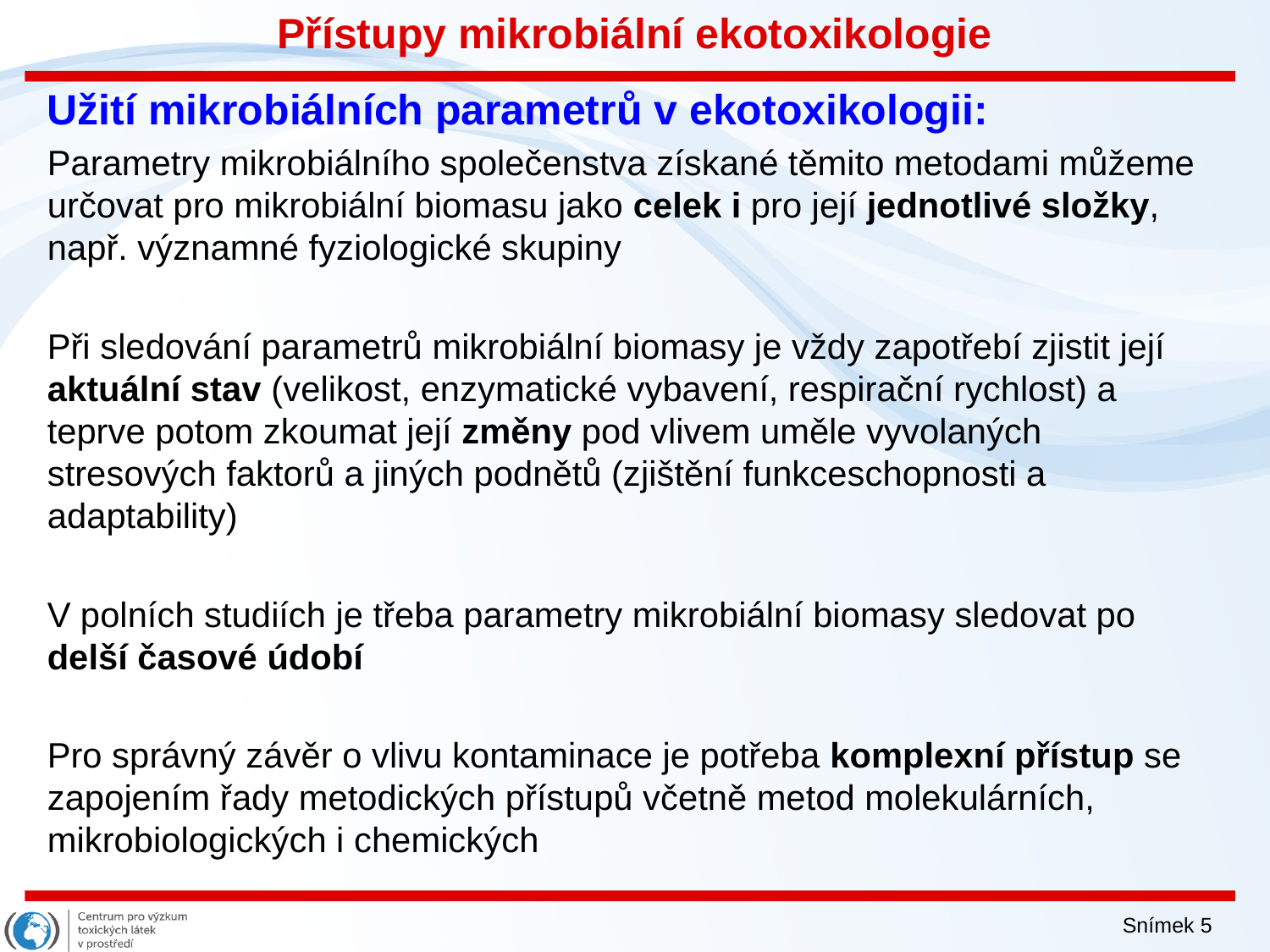

Přístupy mikrobiální ekotoxikologie
Užití mikrobiálních parametrů v ekotoxikologii:
Parametry mikrobiálního společenstva získané těmito metodami můžeme určovat pro mikrobiální biomasu jako celek i pro její jednotlivé složky, např. významné fyziologické skupiny

Při sledování parametrů mikrobiální biomasy je vždy zapotřebí zjistit její aktuální stav (velikost, enzymatické vybavení, respirační rychlost) a teprve potom zkoumat její změny pod vlivem uměle vyvolaných stresových faktorů a jiných podnětů (zjištění funkceschopnosti a adaptability)

V polních studiích je třeba parametry mikrobiální biomasy sledovat po delší časové údobí

Pro správný závěr o vlivu kontaminace je potřeba komplexní přístup se zapojením řady metodických přístupů včetně metod molekulárních, mikrobiologických i chemických
Snímek 5